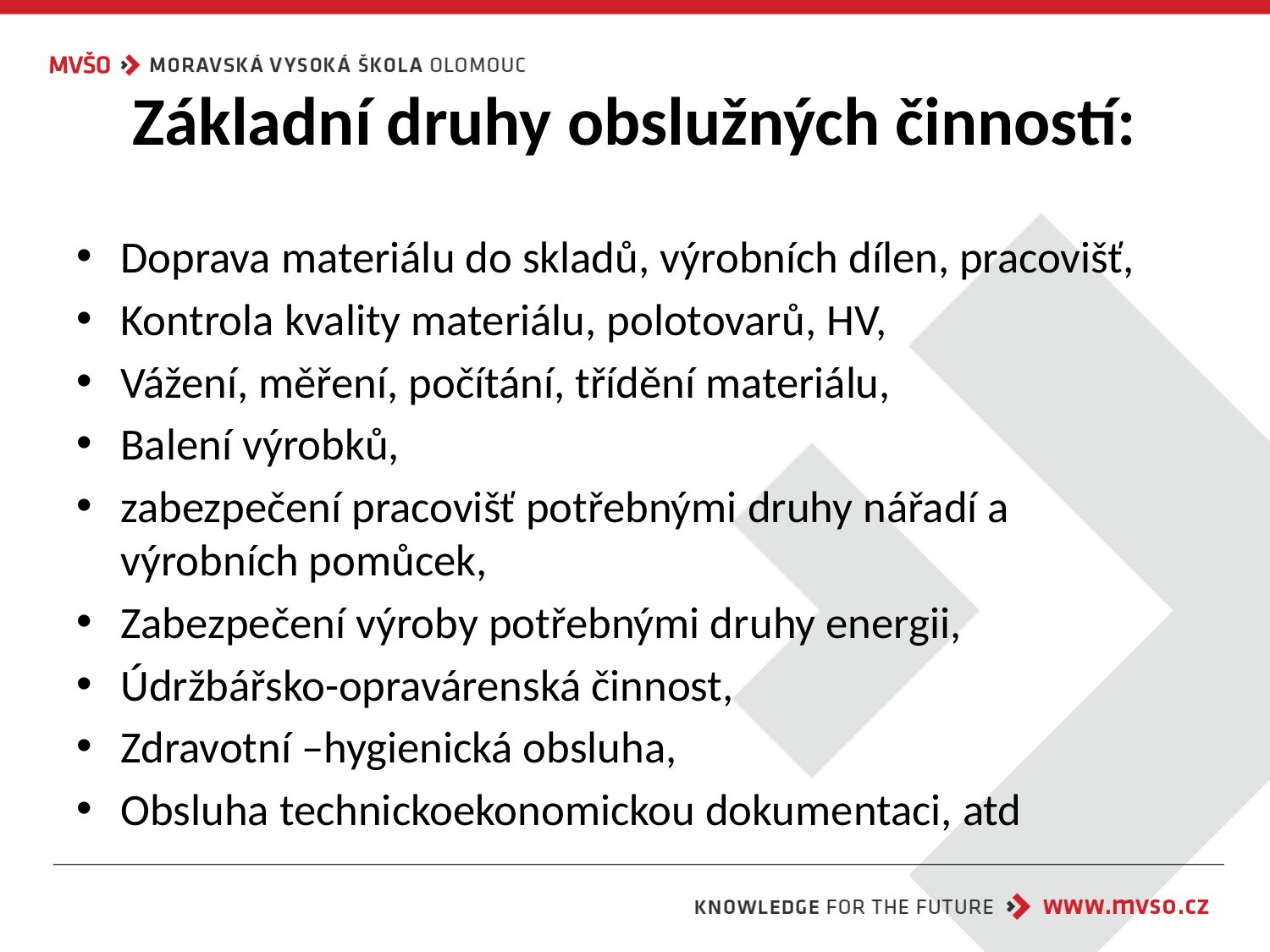

# Základní druhy obslužných činností:
Doprava materiálu do skladů, výrobních dílen, pracovišť,
Kontrola kvality materiálu, polotovarů, HV,
Vážení, měření, počítání, třídění materiálu,
Balení výrobků,
zabezpečení pracovišť potřebnými druhy nářadí a výrobních pomůcek,
Zabezpečení výroby potřebnými druhy energii,
Údržbářsko-opravárenská činnost,
Zdravotní –hygienická obsluha,
Obsluha technickoekonomickou dokumentaci, atd